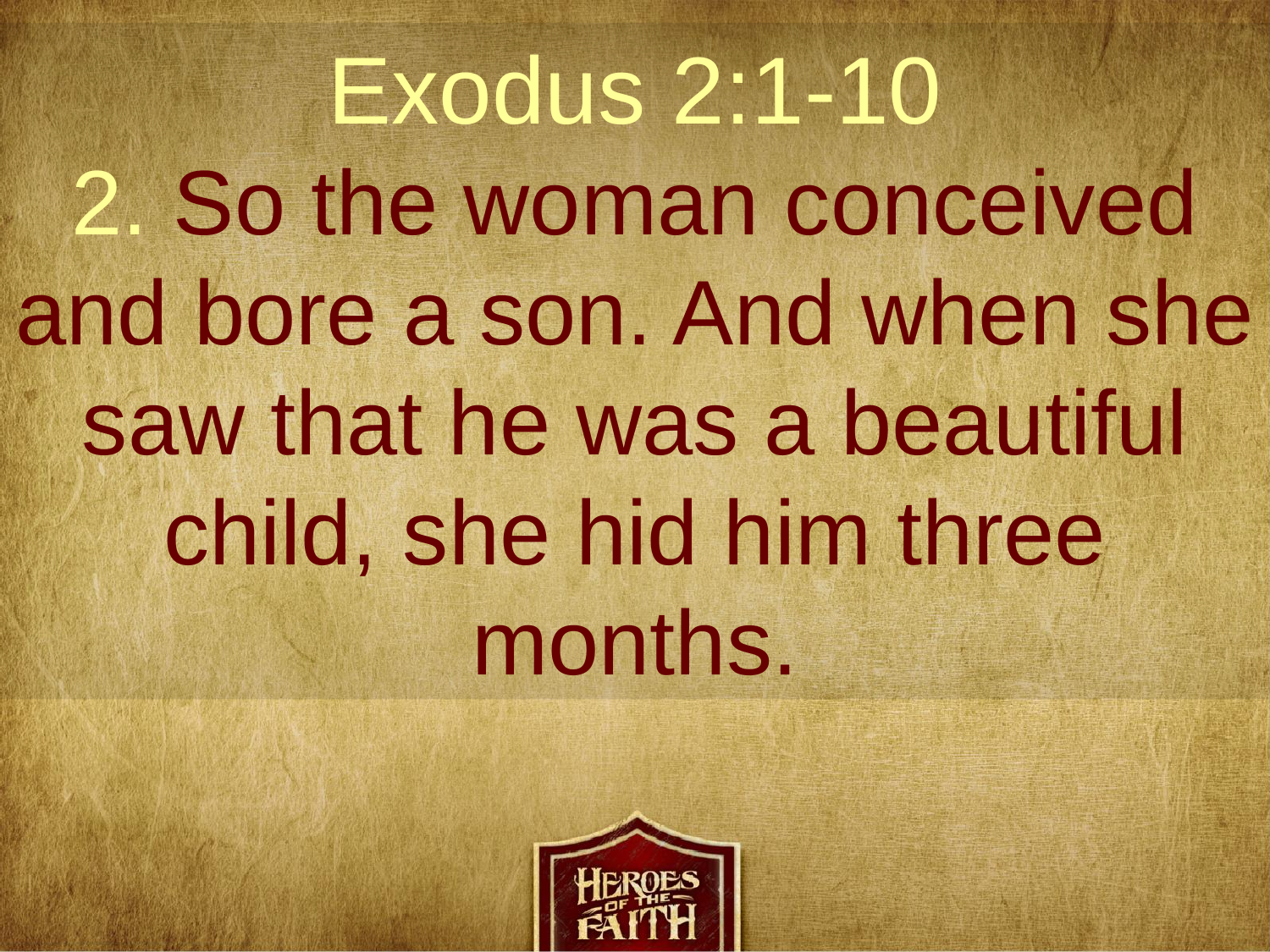

Exodus 2:1-10
2. So the woman conceived and bore a son. And when she saw that he was a beautiful child, she hid him three months.